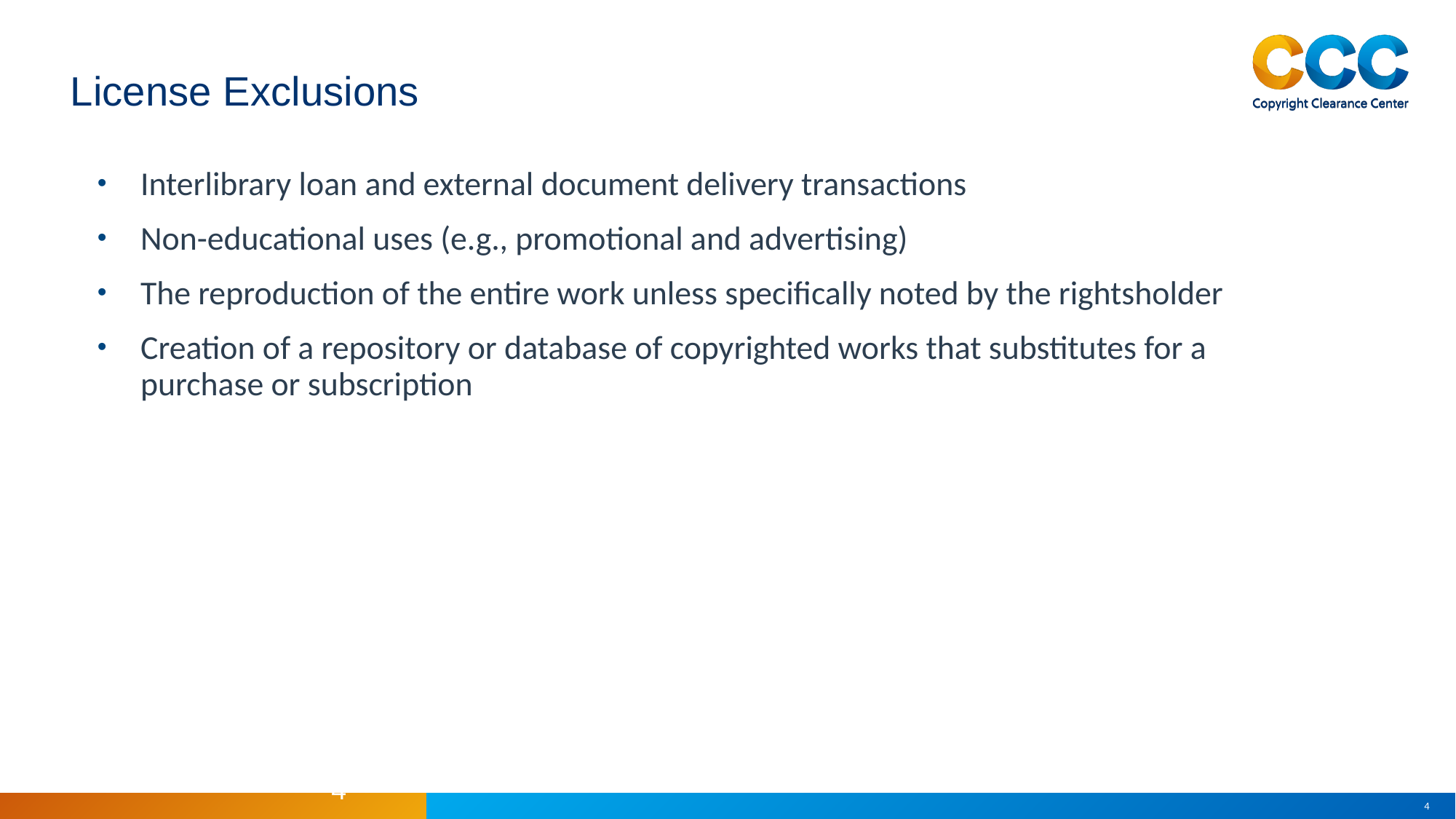

License Exclusions
Interlibrary loan and external document delivery transactions
Non-educational uses (e.g., promotional and advertising)
The reproduction of the entire work unless specifically noted by the rightsholder
Creation of a repository or database of copyrighted works that substitutes for a purchase or subscription
4
4